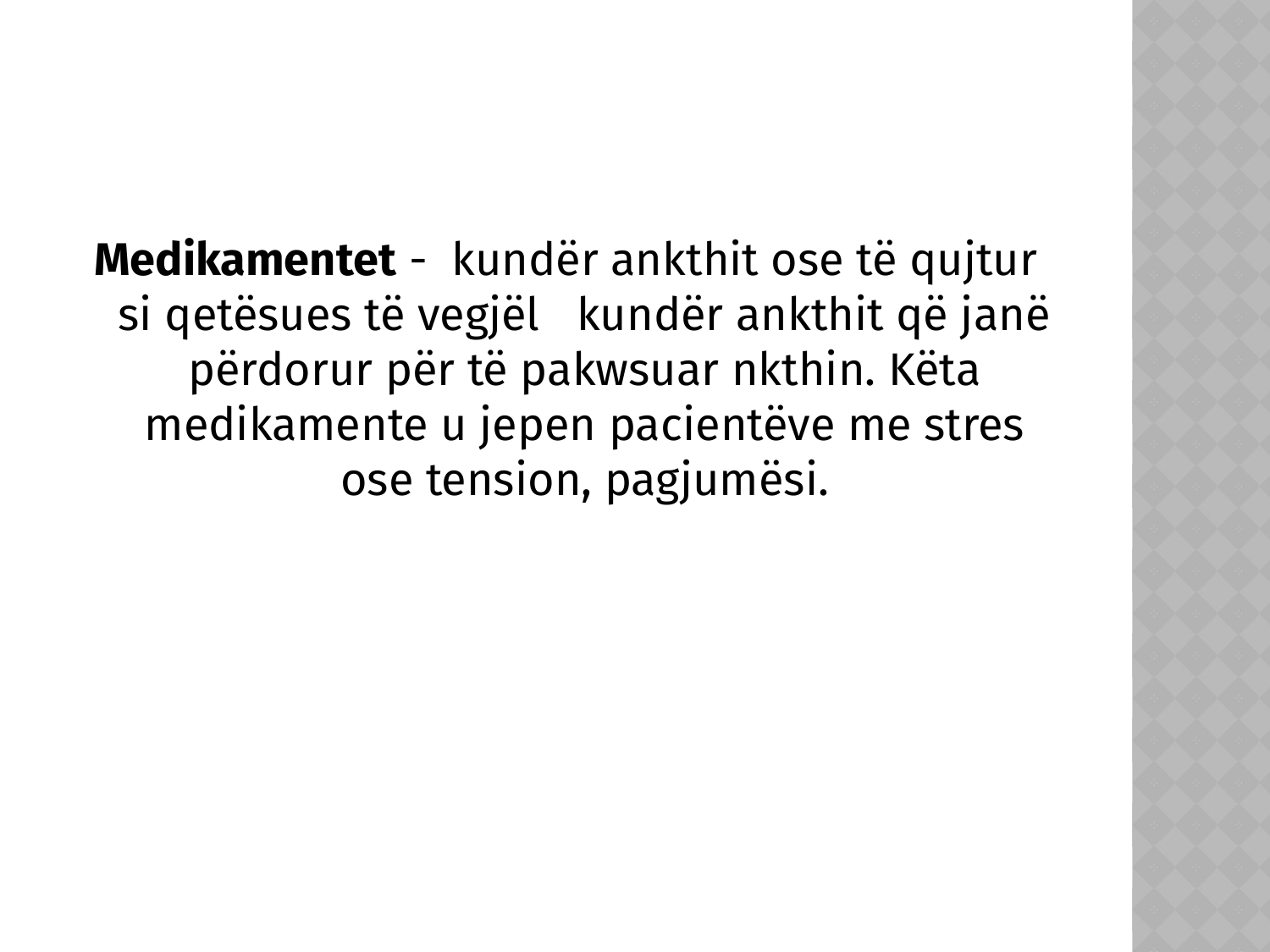

Medikamentet -  kundër ankthit ose të qujtur si qetësues të vegjël   kundër ankthit që janë përdorur për të pakwsuar nkthin. Këta medikamente u jepen pacientëve me stres ose tension, pagjumësi.